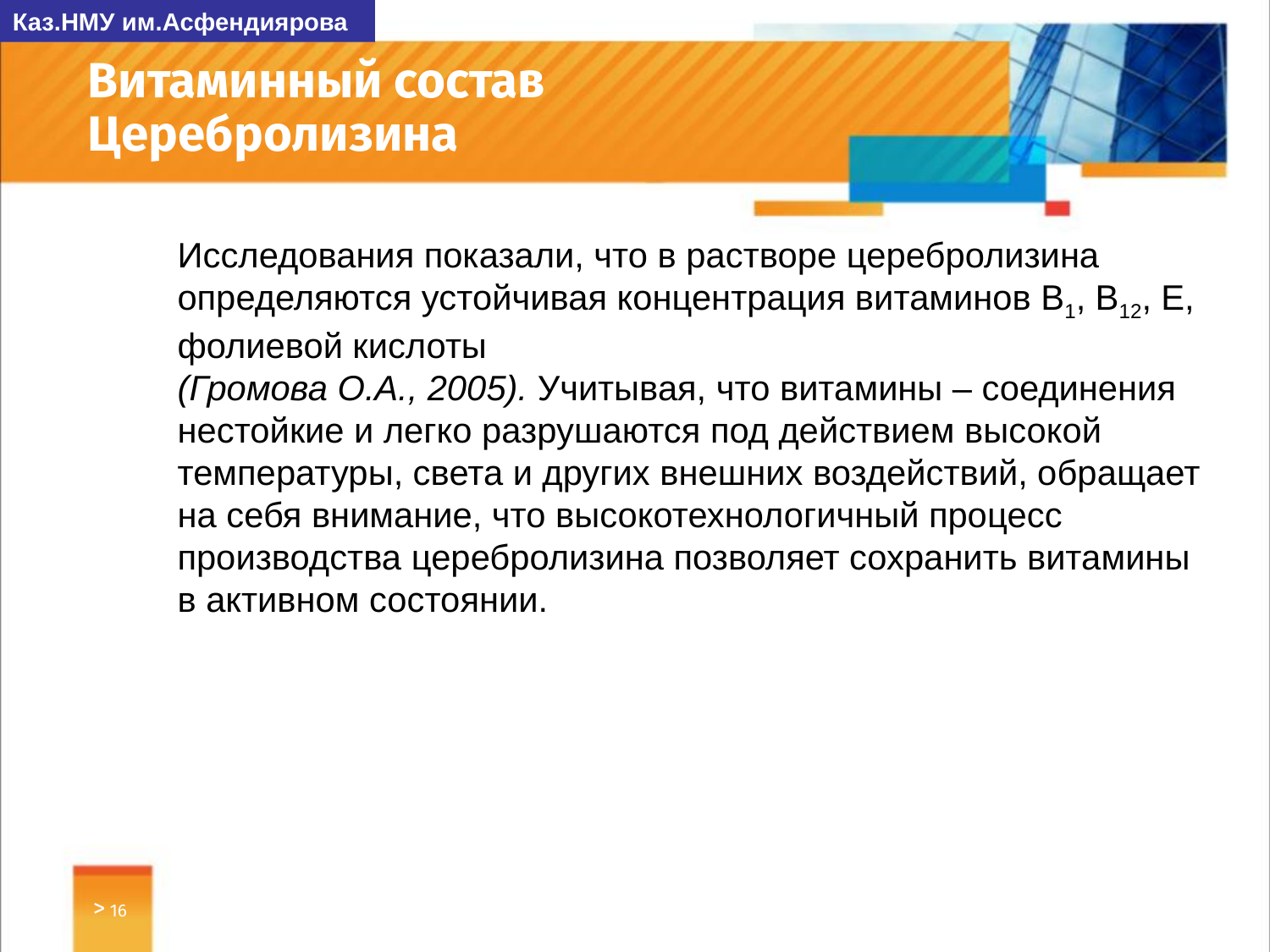

Каз.НМУ им.Асфендиярова
# Витаминный состав Церебролизина
Исследования показали, что в растворе церебролизина определяются устойчивая концентрация витаминов В1, В12, Е, фолиевой кислоты
(Громова О.А., 2005). Учитывая, что витамины – соединения нестойкие и легко разрушаются под действием высокой температуры, света и других внешних воздействий, обращает на себя внимание, что высокотехнологичный процесс производства церебролизина позволяет сохранить витамины в активном состоянии.
> 16